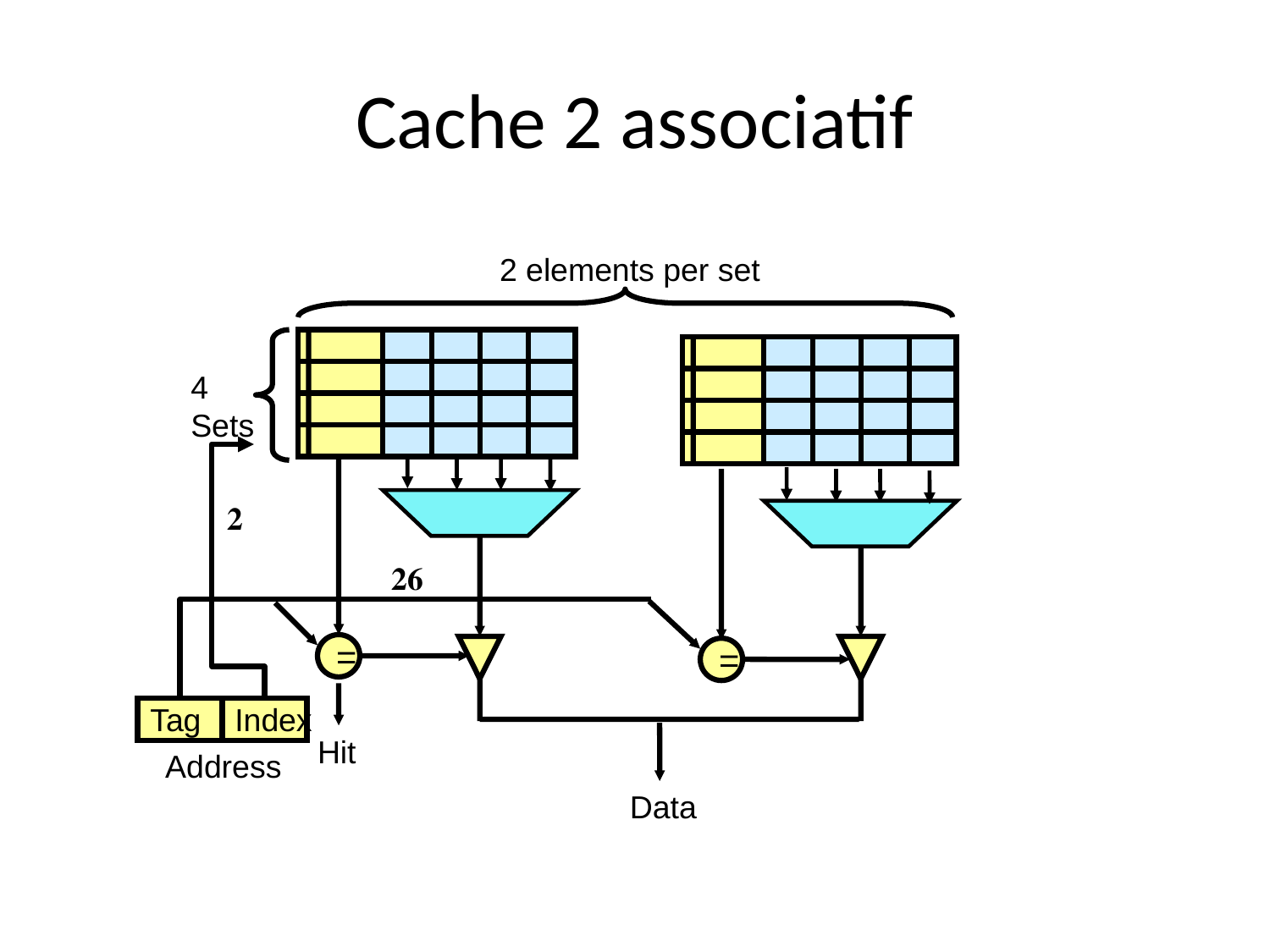

# Cache 2 associatif
2 elements per set

4
Sets

2

26

=

=

Tag
Index

Hit
Address
Data